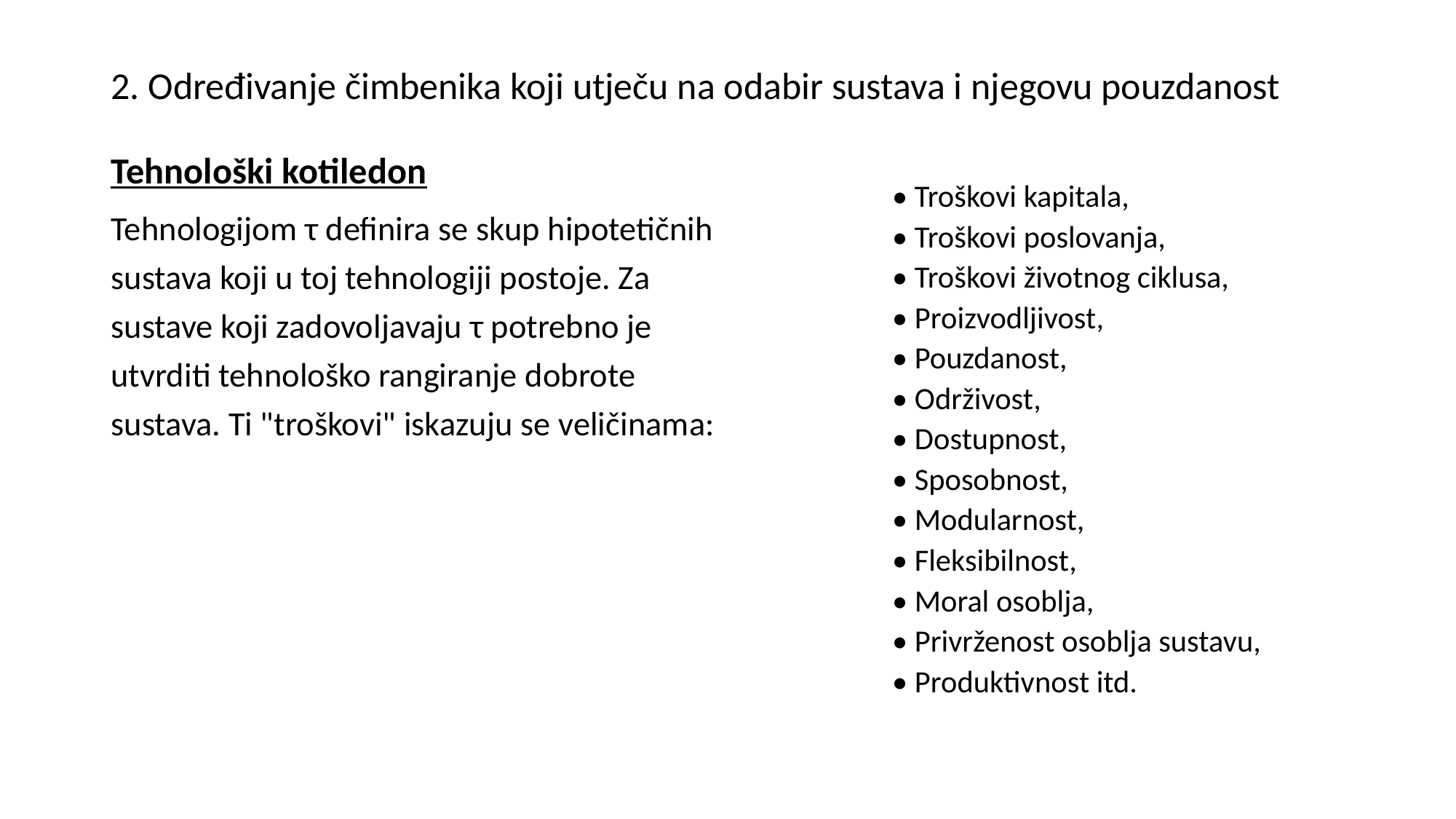

# 2. Određivanje čimbenika koji utječu na odabir sustava i njegovu pouzdanost
Tehnološki kotiledon
Tehnologijom τ definira se skup hipotetičnih sustava koji u toj tehnologiji postoje. Za sustave koji zadovoljavaju τ potrebno je utvrditi tehnološko rangiranje dobrote sustava. Ti "troškovi" iskazuju se veličinama:

• Troškovi kapitala,
• Troškovi poslovanja,
• Troškovi životnog ciklusa,
• Proizvodljivost,
• Pouzdanost,
• Održivost,
• Dostupnost,
• Sposobnost,
• Modularnost,
• Fleksibilnost,
• Moral osoblja,
• Privrženost osoblja sustavu,
• Produktivnost itd.